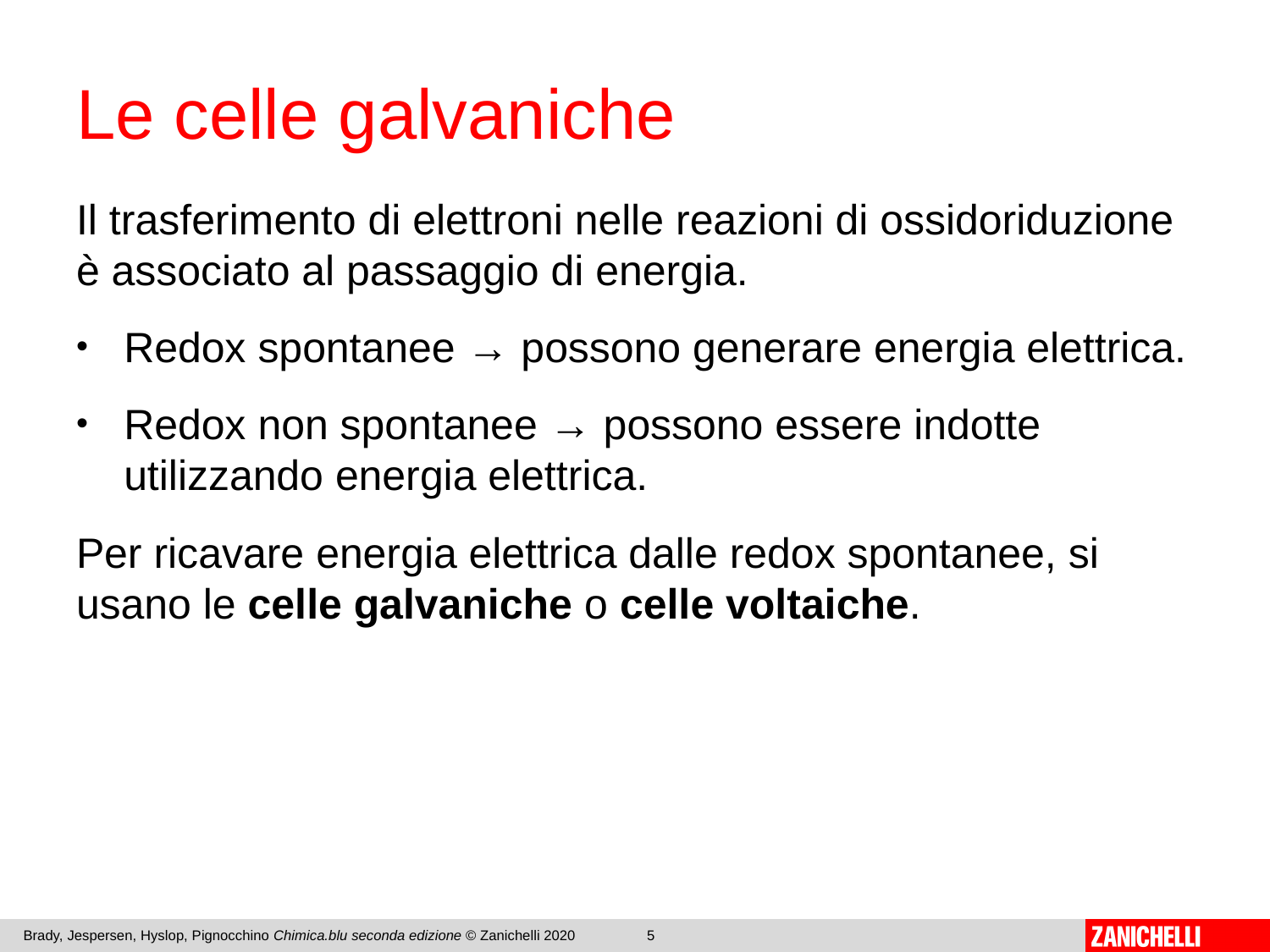

# Le celle galvaniche
Il trasferimento di elettroni nelle reazioni di ossidoriduzione è associato al passaggio di energia.
Redox spontanee → possono generare energia elettrica.
Redox non spontanee → possono essere indotte utilizzando energia elettrica.
Per ricavare energia elettrica dalle redox spontanee, si usano le celle galvaniche o celle voltaiche.
Brady, Jespersen, Hyslop, Pignocchino Chimica.blu seconda edizione © Zanichelli 2020